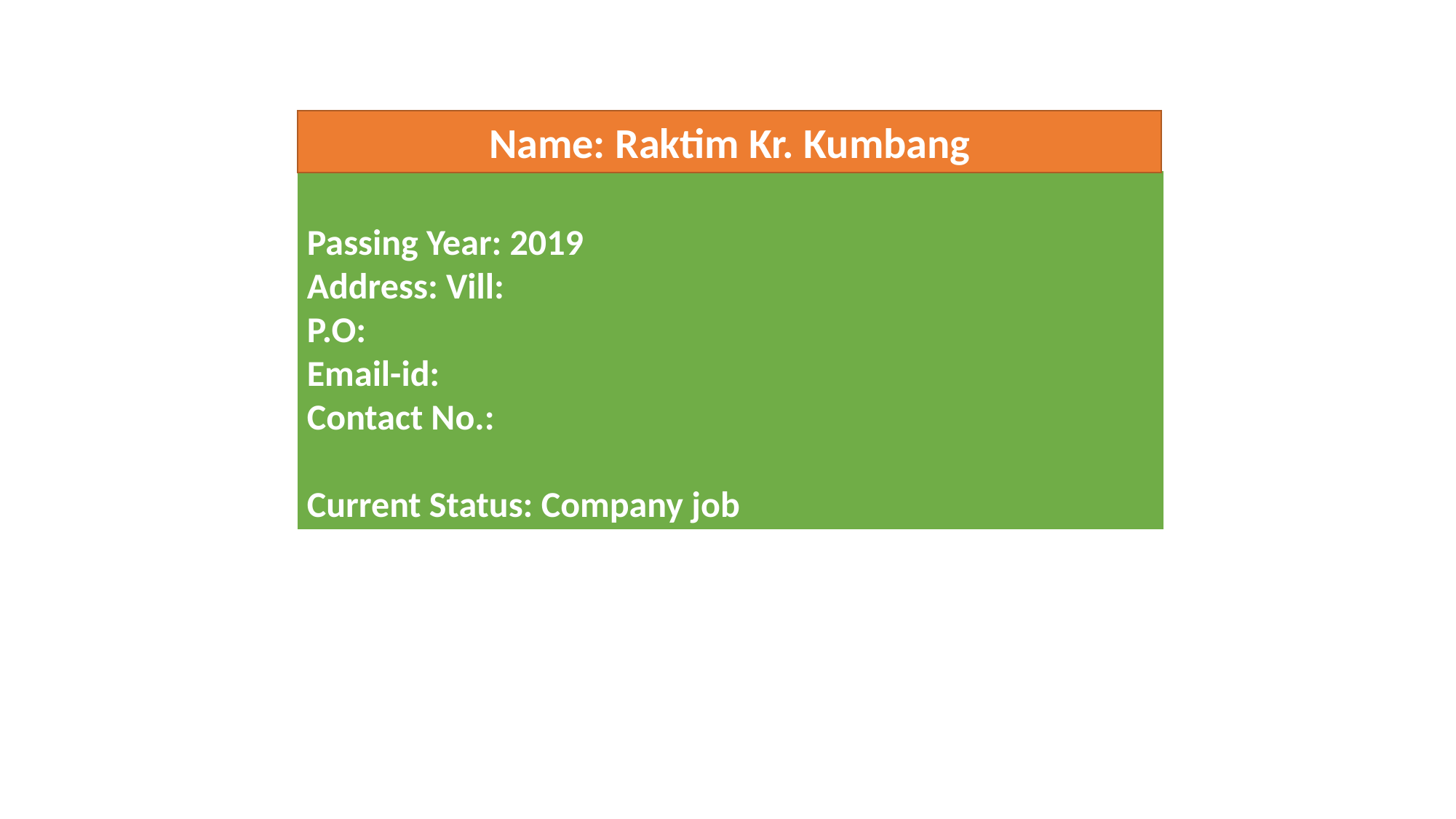

Name: Raktim Kr. Kumbang

Passing Year: 2019
Address: Vill:
P.O:
Email-id:
Contact No.:

Current Status: Company job